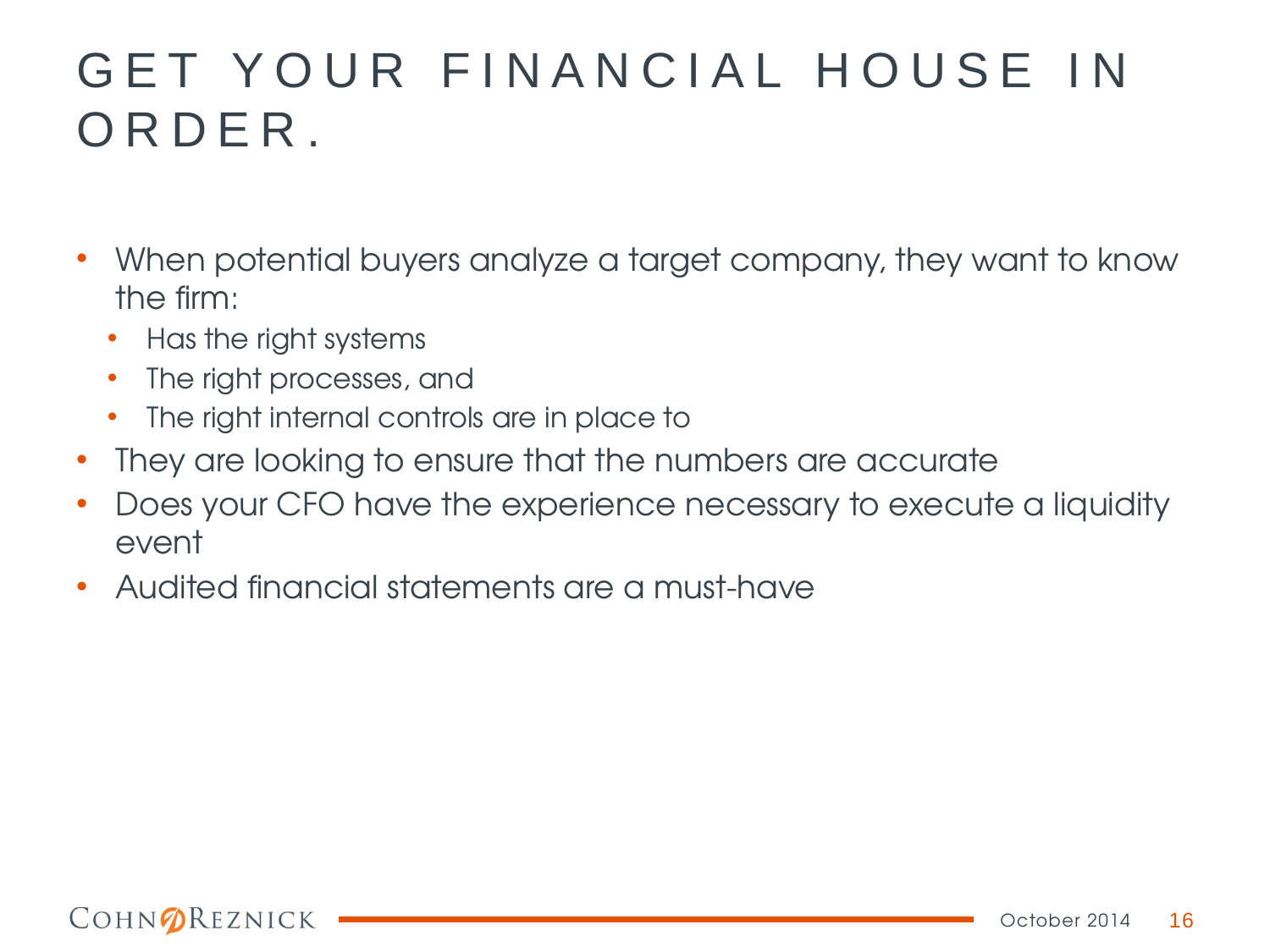

# GET YOUR FINANCIAL HOUSE IN ORDER.
When potential buyers analyze a target company, they want to know the firm:
Has the right systems
The right processes, and
The right internal controls are in place to
They are looking to ensure that the numbers are accurate
Does your CFO have the experience necessary to execute a liquidity event
Audited financial statements are a must-have
October 2014
16